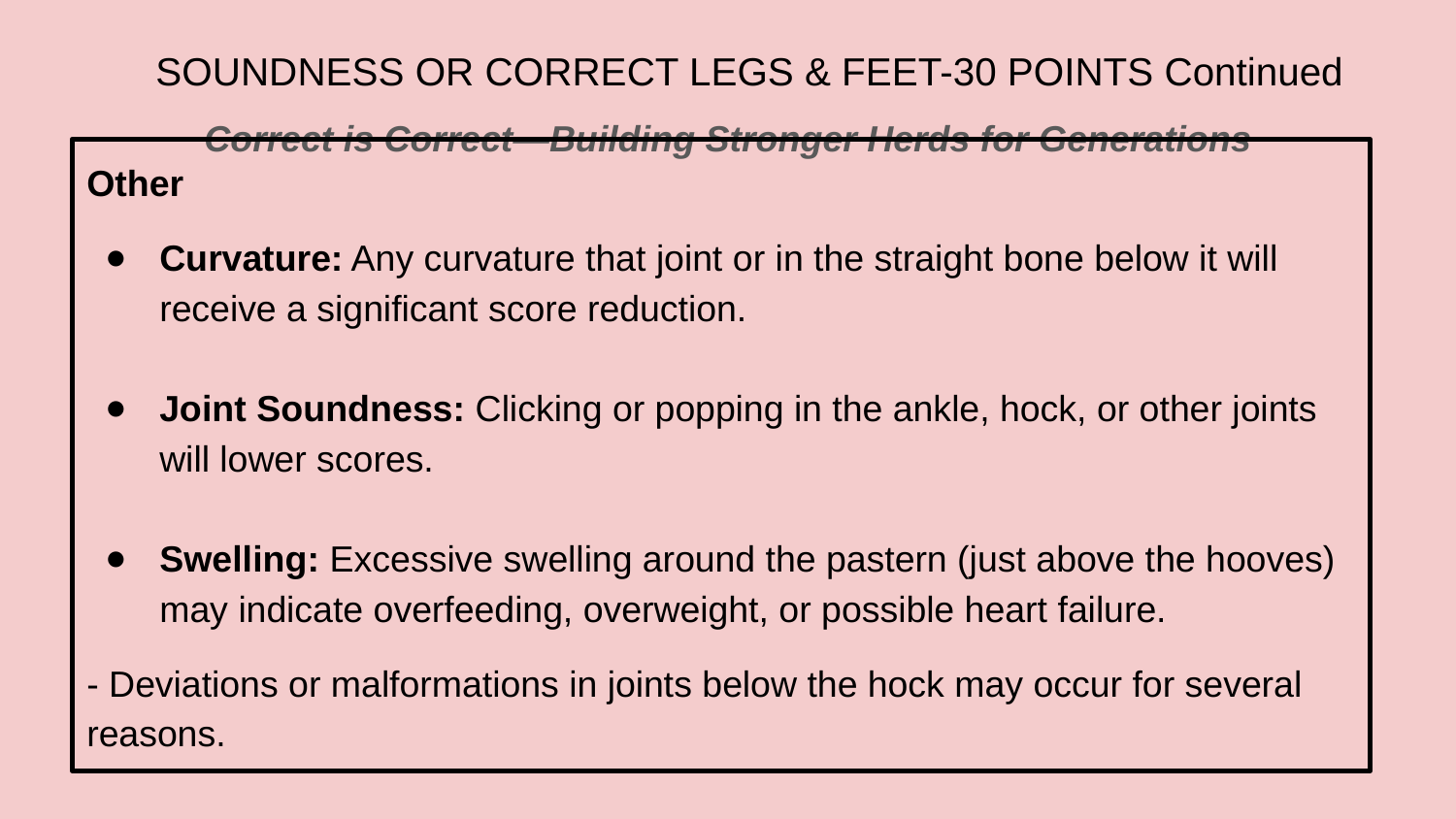

# SOUNDNESS OR CORRECT LEGS & FEET-30 POINTS Continued

Correct is Correct—Building Stronger Herds for Generations
Other
Curvature: Any curvature that joint or in the straight bone below it will receive a significant score reduction.
Joint Soundness: Clicking or popping in the ankle, hock, or other joints will lower scores.
Swelling: Excessive swelling around the pastern (just above the hooves) may indicate overfeeding, overweight, or possible heart failure.
- Deviations or malformations in joints below the hock may occur for several reasons.